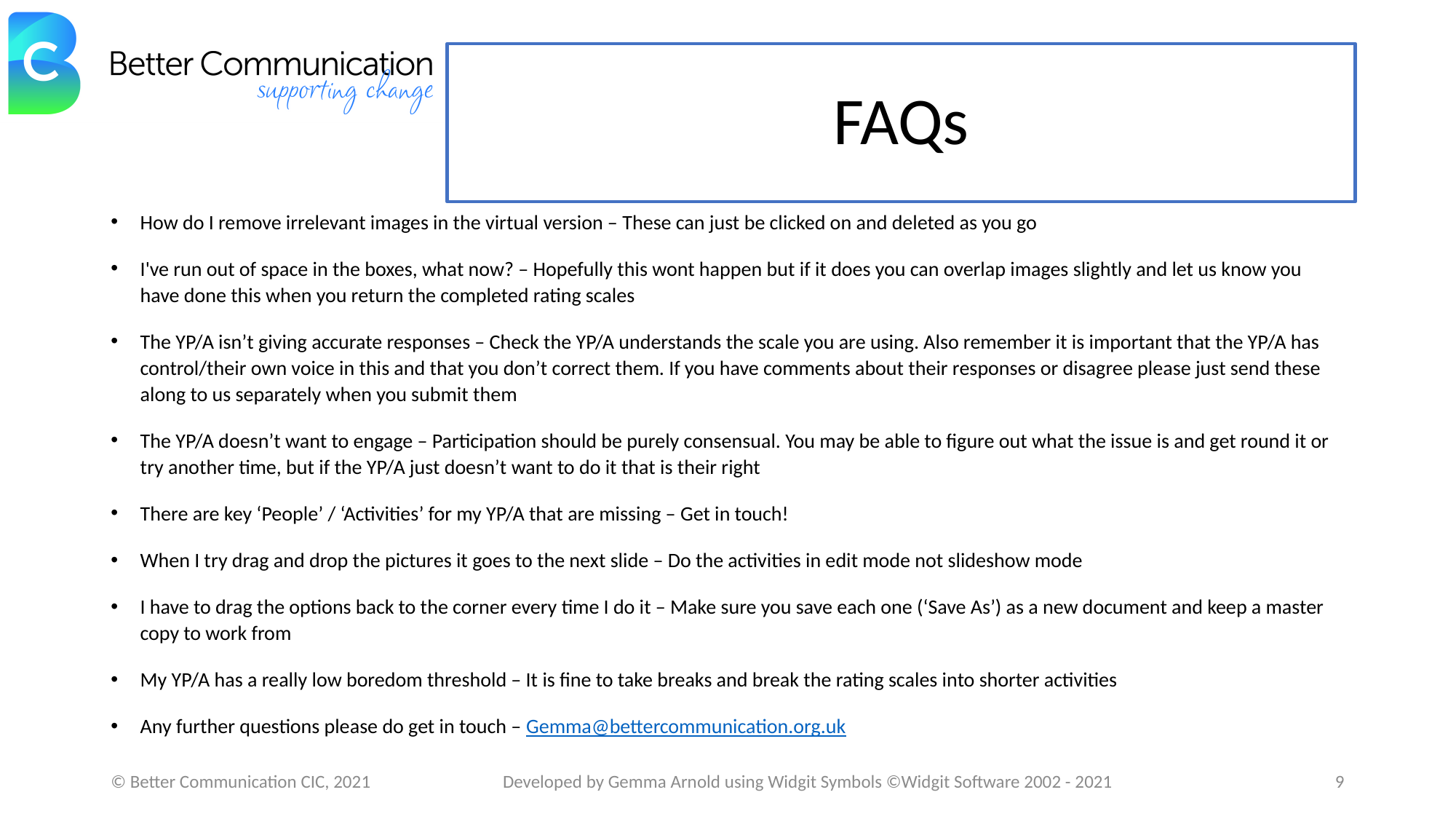

# FAQs
How do I remove irrelevant images in the virtual version – These can just be clicked on and deleted as you go
I've run out of space in the boxes, what now? – Hopefully this wont happen but if it does you can overlap images slightly and let us know you have done this when you return the completed rating scales
The YP/A isn’t giving accurate responses – Check the YP/A understands the scale you are using. Also remember it is important that the YP/A has control/their own voice in this and that you don’t correct them. If you have comments about their responses or disagree please just send these along to us separately when you submit them
The YP/A doesn’t want to engage – Participation should be purely consensual. You may be able to figure out what the issue is and get round it or try another time, but if the YP/A just doesn’t want to do it that is their right
There are key ‘People’ / ‘Activities’ for my YP/A that are missing – Get in touch!
When I try drag and drop the pictures it goes to the next slide – Do the activities in edit mode not slideshow mode
I have to drag the options back to the corner every time I do it – Make sure you save each one (‘Save As’) as a new document and keep a master copy to work from
My YP/A has a really low boredom threshold – It is fine to take breaks and break the rating scales into shorter activities
Any further questions please do get in touch – Gemma@bettercommunication.org.uk

© Better Communication CIC, 2021
Developed by Gemma Arnold using Widgit Symbols ©Widgit Software 2002 - 2021
9